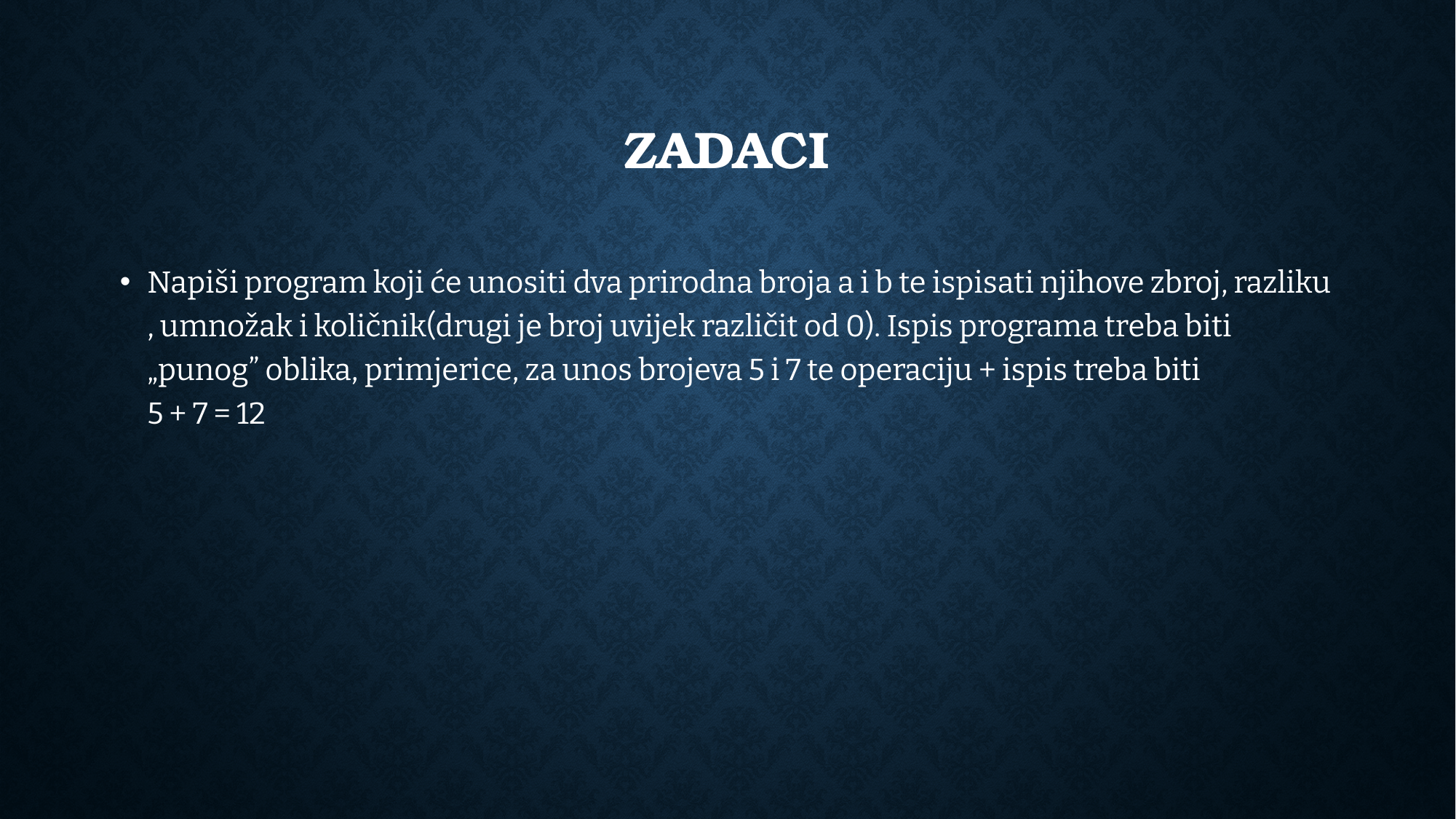

# Zadaci
Napiši program koji će unositi dva prirodna broja a i b te ispisati njihove zbroj, razliku , umnožak i količnik(drugi je broj uvijek različit od 0). Ispis programa treba biti „punog” oblika, primjerice, za unos brojeva 5 i 7 te operaciju + ispis treba biti
5 + 7 = 12